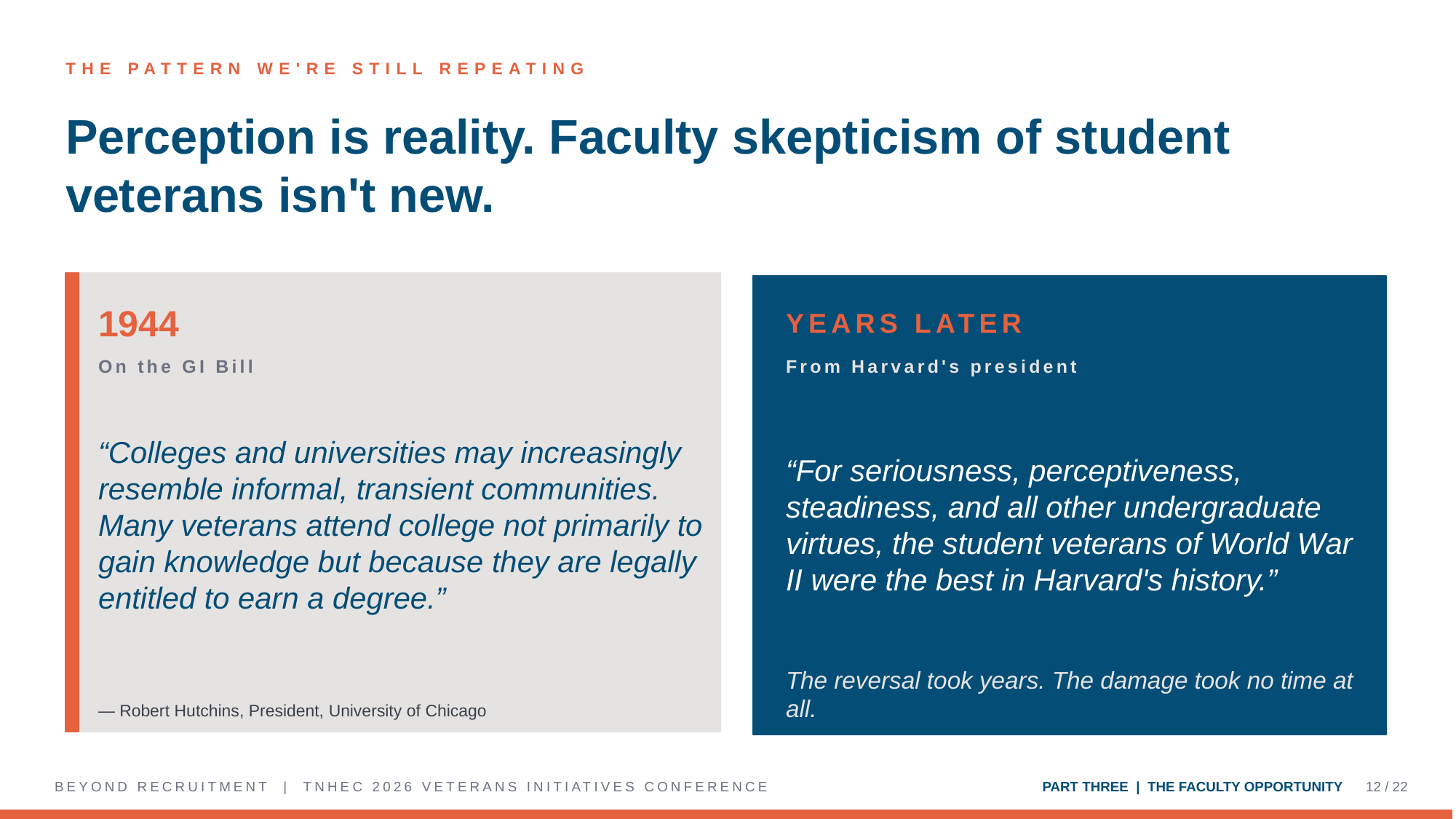

THE PATTERN WE'RE STILL REPEATING
Perception is reality. Faculty skepticism of student veterans isn't new.

1944
YEARS LATER
On the GI Bill
From Harvard's president
“Colleges and universities may increasingly resemble informal, transient communities. Many veterans attend college not primarily to gain knowledge but because they are legally entitled to earn a degree.”
“For seriousness, perceptiveness, steadiness, and all other undergraduate virtues, the student veterans of World War II were the best in Harvard's history.”
The reversal took years. The damage took no time at all.
— Robert Hutchins, President, University of Chicago
BEYOND RECRUITMENT  |  TNHEC 2026 VETERANS INITIATIVES CONFERENCE
PART THREE  |  THE FACULTY OPPORTUNITY
12 / 22